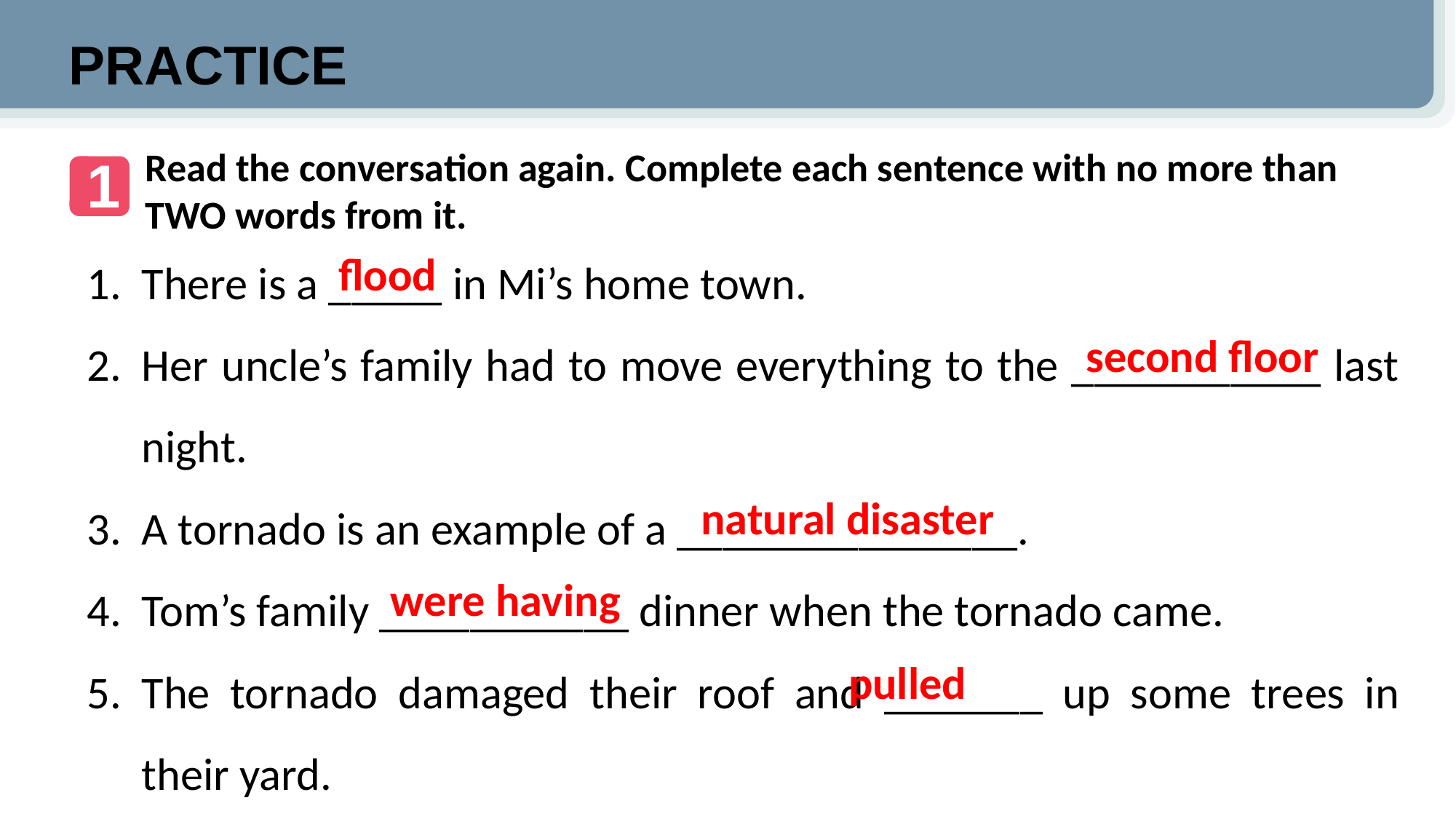

PRACTICE
Read the conversation again. Complete each sentence with no more than TWO words from it.
1

There is a _____ in Mi’s home town.
Her uncle’s family had to move everything to the ___________ last night.
A tornado is an example of a _______________.
Tom’s family ___________ dinner when the tornado came.
The tornado damaged their roof and _______ up some trees in their yard.
flood
second floor
natural disaster
were having
pulled